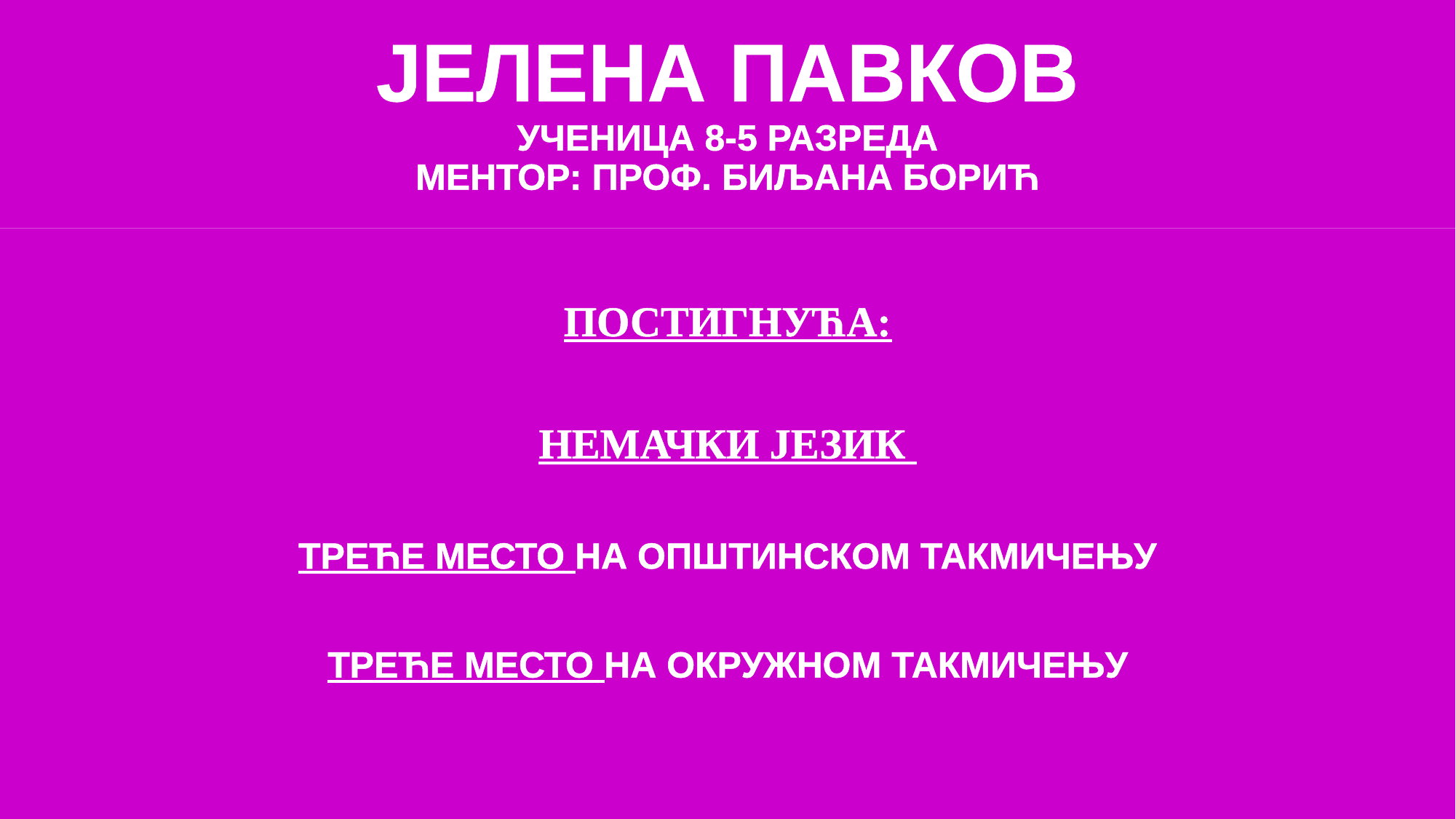

# ЈЕЛЕНА ПАВКОВ УЧЕНИЦА 8-5 РАЗРЕДА МЕНТОР: ПРОФ. БИЉАНА БОРИЋ

ПОСТИГНУЋА:

НЕМАЧКИ ЈЕЗИК

ТРЕЋЕ МЕСТО НА ОПШТИНСКОМ ТАКМИЧЕЊУ

ТРЕЋЕ МЕСТО НА ОКРУЖНОМ ТАКМИЧЕЊУ